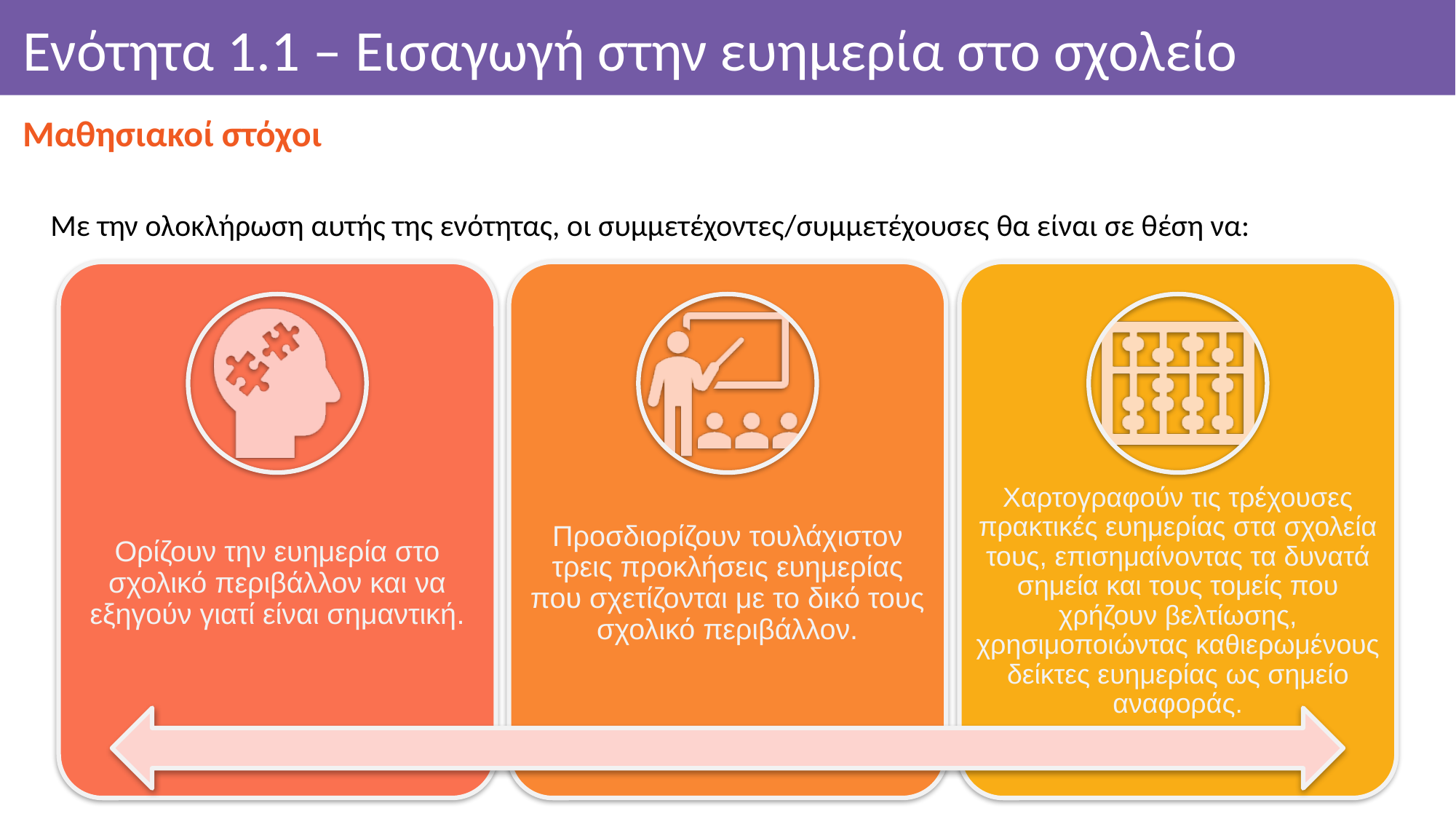

# Ενότητα 1.1 – Εισαγωγή στην ευημερία στο σχολείο
Μαθησιακοί στόχοι
Με την ολοκλήρωση αυτής της ενότητας, οι συμμετέχοντες/συμμετέχουσες θα είναι σε θέση να:

Ορίζουν την ευημερία στο σχολικό περιβάλλον και να εξηγούν γιατί είναι σημαντική.
Προσδιορίζουν τουλάχιστον τρεις προκλήσεις ευημερίας που σχετίζονται με το δικό τους σχολικό περιβάλλον.
Χαρτογραφούν τις τρέχουσες πρακτικές ευημερίας στα σχολεία τους, επισημαίνοντας τα δυνατά σημεία και τους τομείς που χρήζουν βελτίωσης, χρησιμοποιώντας καθιερωμένους δείκτες ευημερίας ως σημείο αναφοράς.